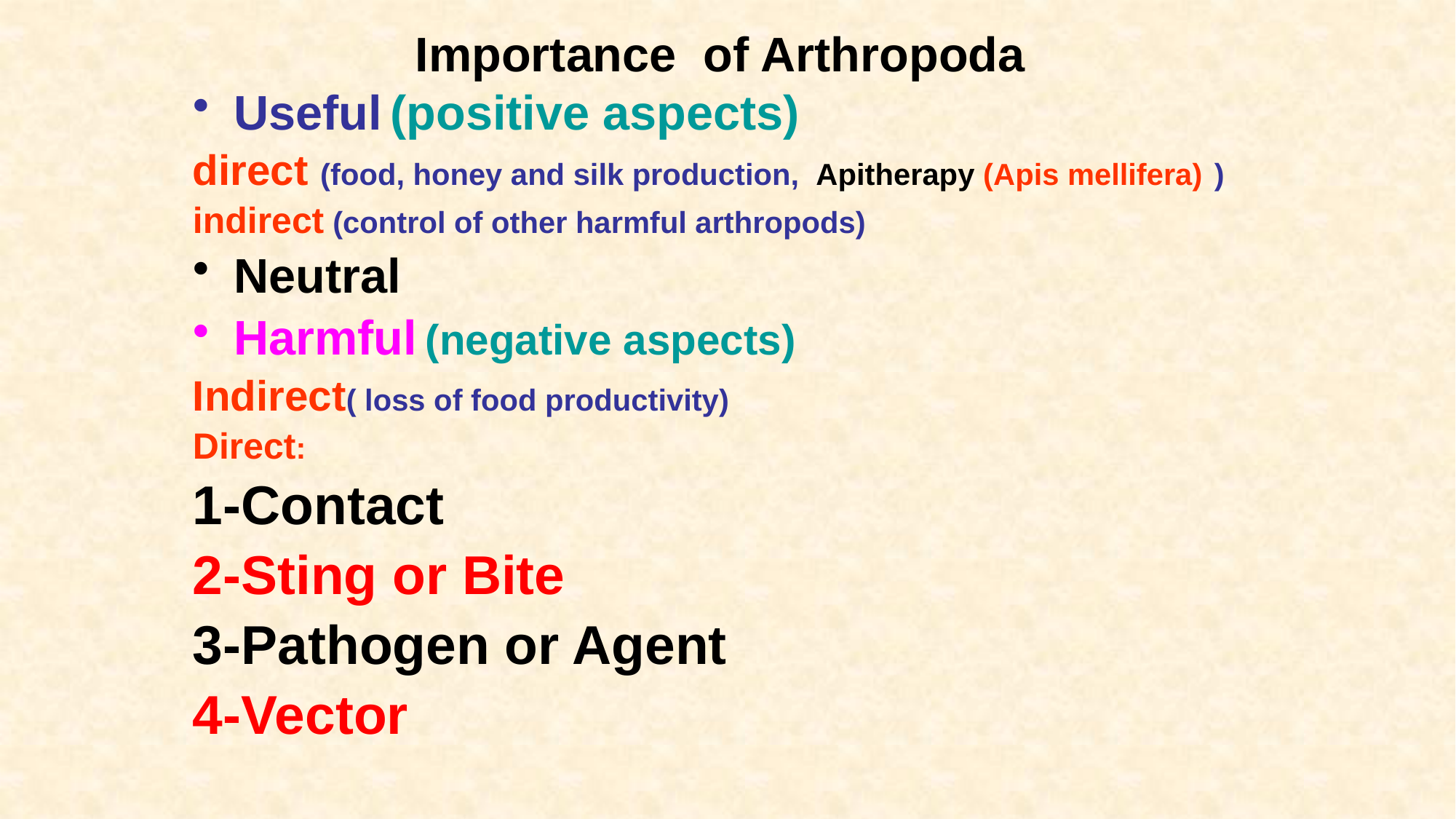

# Importance  of Arthropoda
Useful (positive aspects)
direct (food, honey and silk production,  Apitherapy (Apis mellifera) )
indirect (control of other harmful arthropods)
Neutral
Harmful (negative aspects)
Indirect( loss of food productivity)
Direct:
1-Contact
2-Sting or Bite
3-Pathogen or Agent
4-Vector